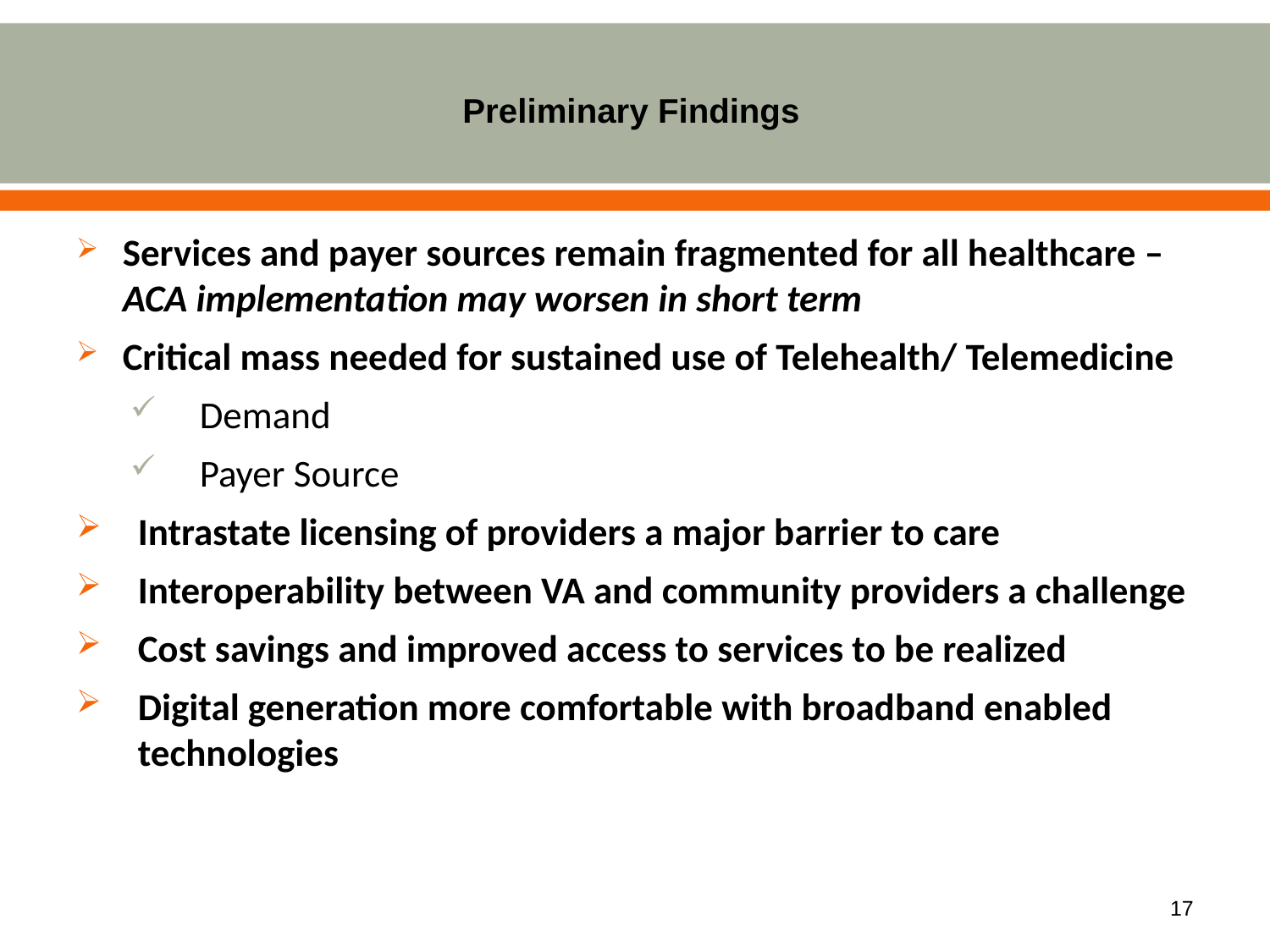

# Preliminary Findings
Services and payer sources remain fragmented for all healthcare – ACA implementation may worsen in short term
Critical mass needed for sustained use of Telehealth/ Telemedicine
Demand
Payer Source
Intrastate licensing of providers a major barrier to care
Interoperability between VA and community providers a challenge
Cost savings and improved access to services to be realized
Digital generation more comfortable with broadband enabled technologies
17